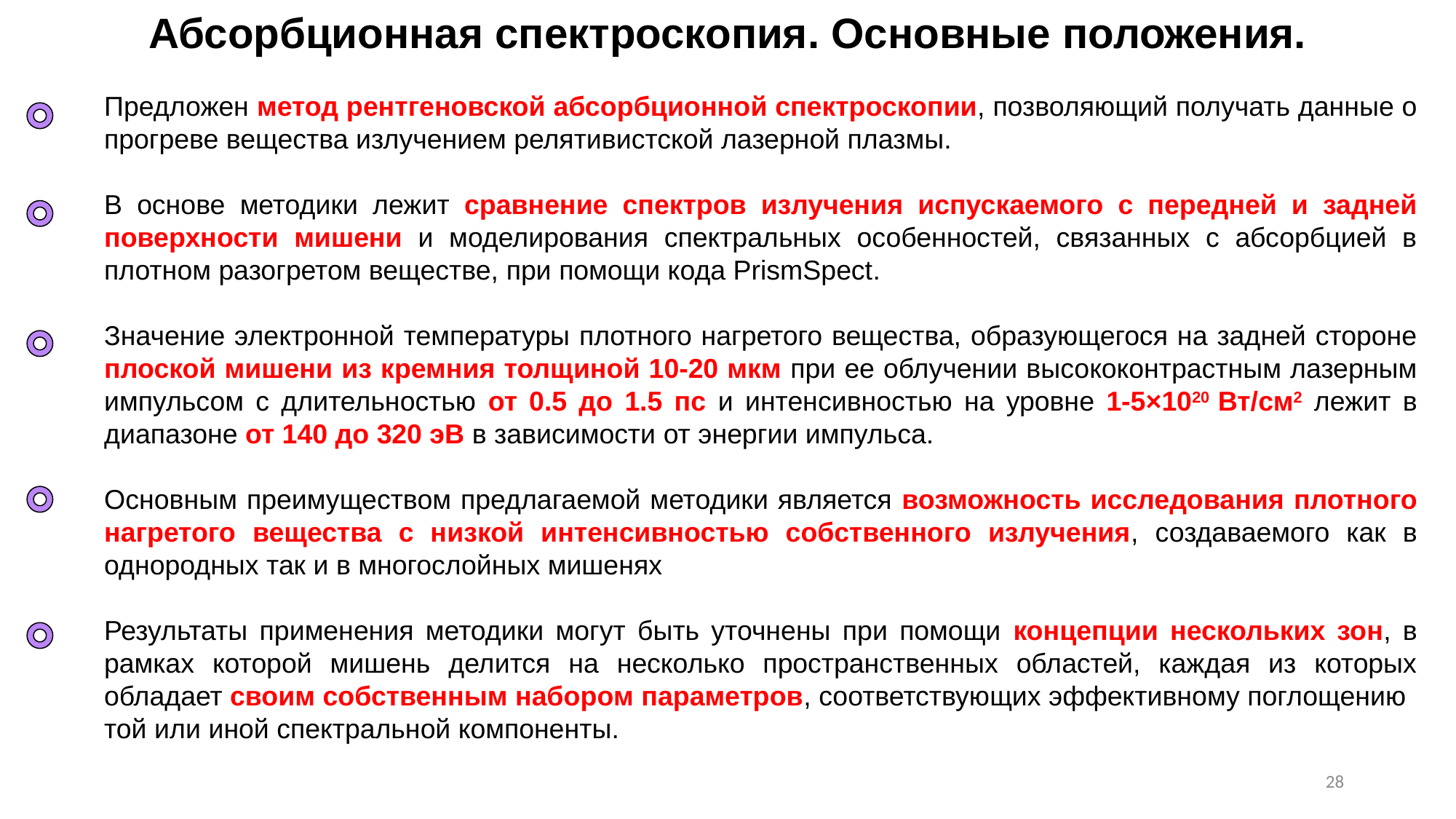

Абсорбционная спектроскопия. Основные положения.
Предложен метод рентгеновской абсорбционной спектроскопии, позволяющий получать данные о прогреве вещества излучением релятивистской лазерной плазмы.

В основе методики лежит сравнение спектров излучения испускаемого с передней и задней поверхности мишени и моделирования спектральных особенностей, связанных с абсорбцией в плотном разогретом веществе, при помощи кода PrismSpect.

Значение электронной температуры плотного нагретого вещества, образующегося на задней стороне плоской мишени из кремния толщиной 10-20 мкм при ее облучении высококонтрастным лазерным импульсом с длительностью от 0.5 до 1.5 пс и интенсивностью на уровне 1-5×1020 Вт/см2 лежит в диапазоне от 140 до 320 эВ в зависимости от энергии импульса.

Основным преимуществом предлагаемой методики является возможность исследования плотного нагретого вещества с низкой интенсивностью собственного излучения, создаваемого как в однородных так и в многослойных мишенях

Результаты применения методики могут быть уточнены при помощи концепции нескольких зон, в рамках которой мишень делится на несколько пространственных областей, каждая из которых обладает своим собственным набором параметров, соответствующих эффективному поглощению
той или иной спектральной компоненты.

28